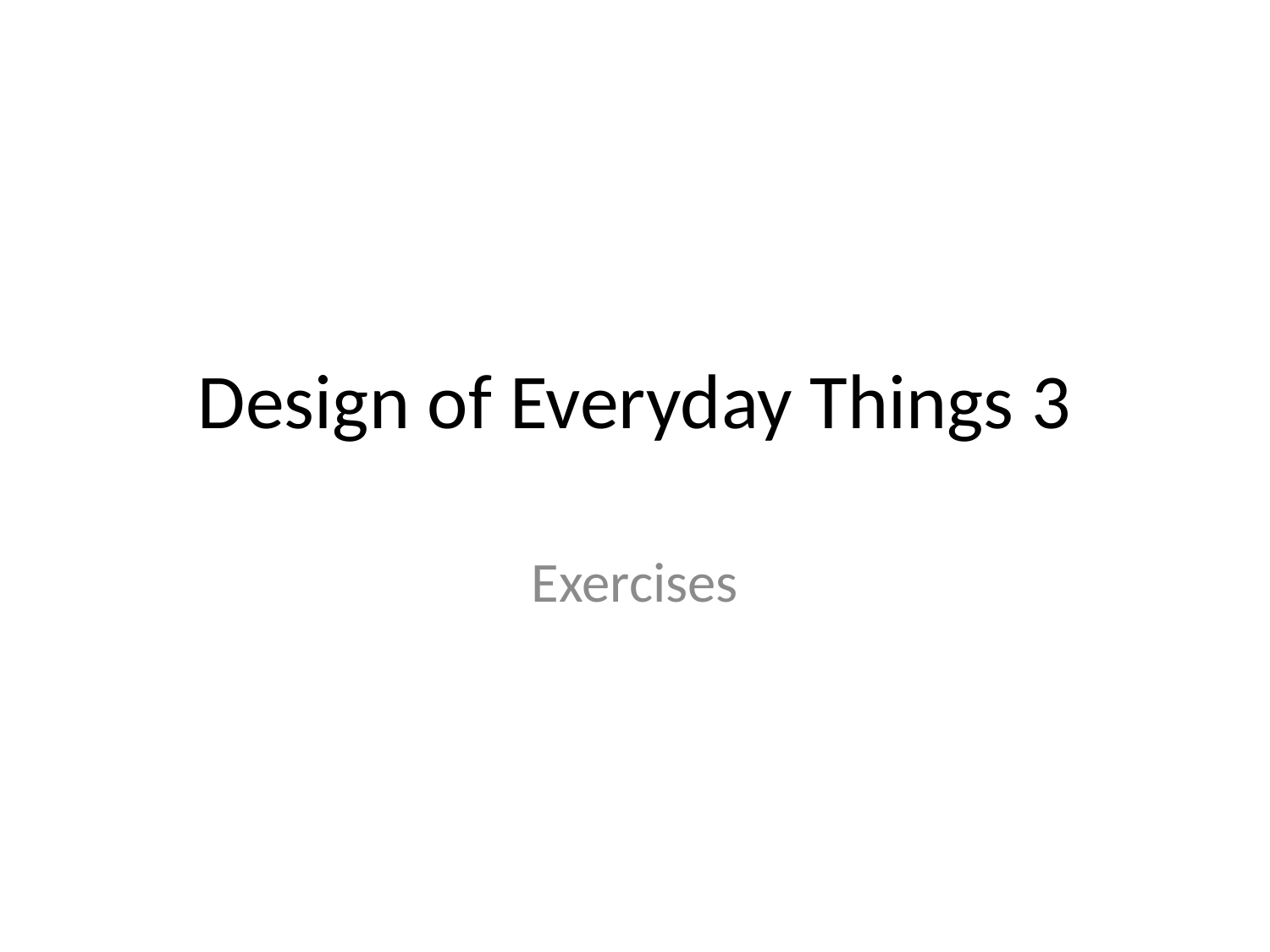

# Design of Everyday Things 3
Exercises